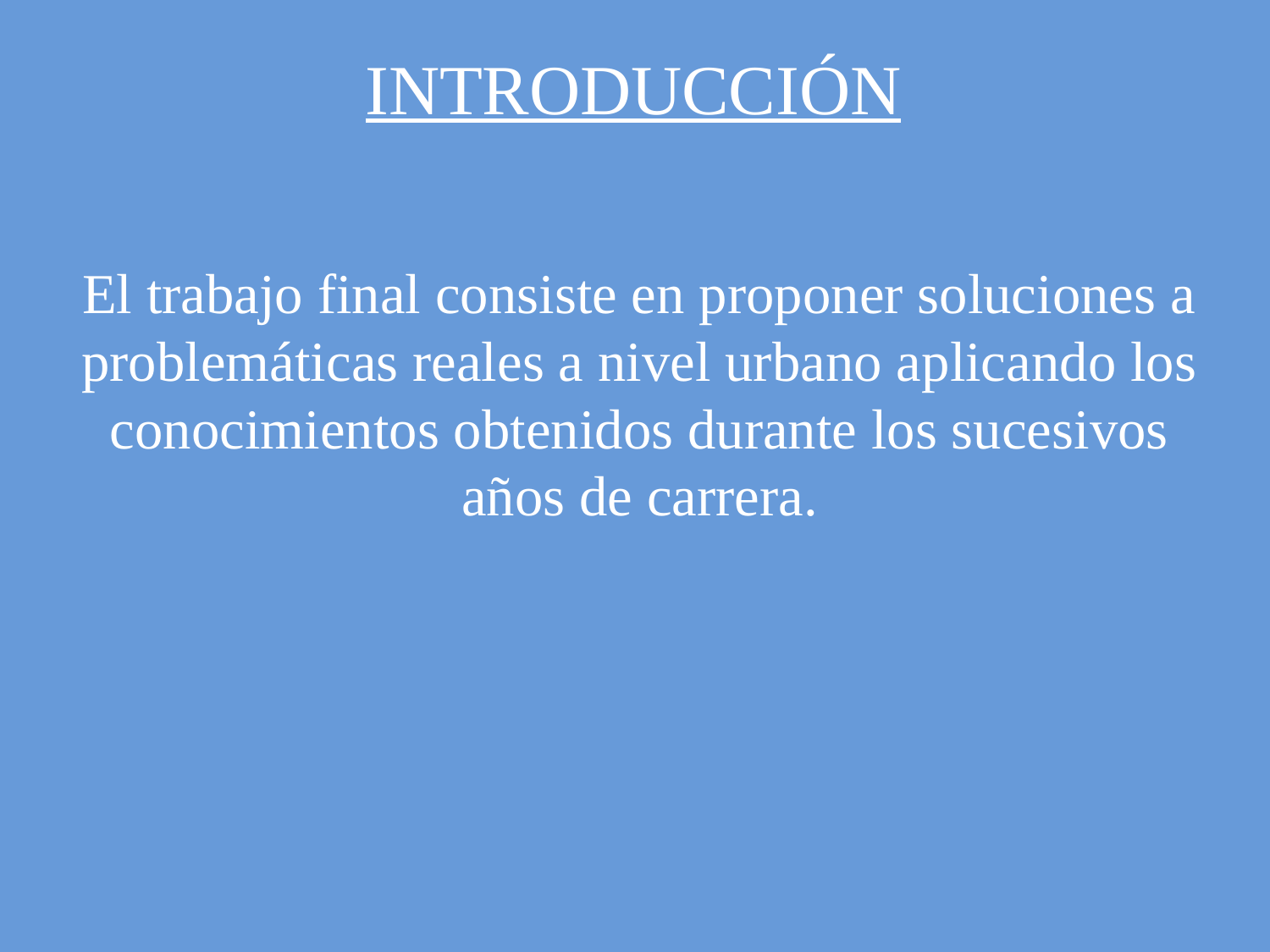

INTRODUCCIÓN

El trabajo final consiste en proponer soluciones a problemáticas reales a nivel urbano aplicando los conocimientos obtenidos durante los sucesivos años de carrera.